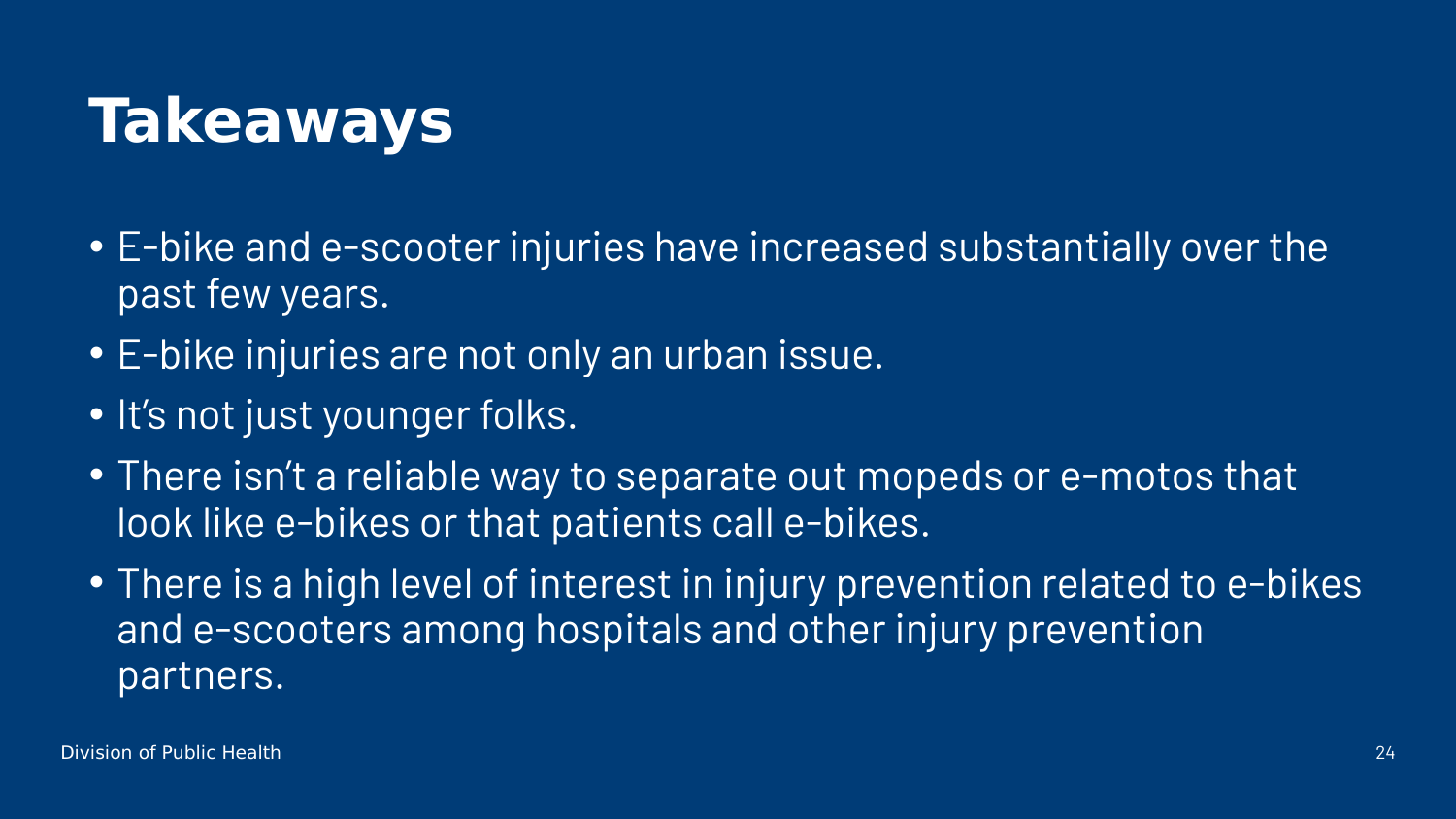

# Takeaways
E-bike and e-scooter injuries have increased substantially over the past few years.
E-bike injuries are not only an urban issue.
It’s not just younger folks.
There isn’t a reliable way to separate out mopeds or e-motos that look like e-bikes or that patients call e-bikes.
There is a high level of interest in injury prevention related to e-bikes and e-scooters among hospitals and other injury prevention partners.
Division of Public Health
24